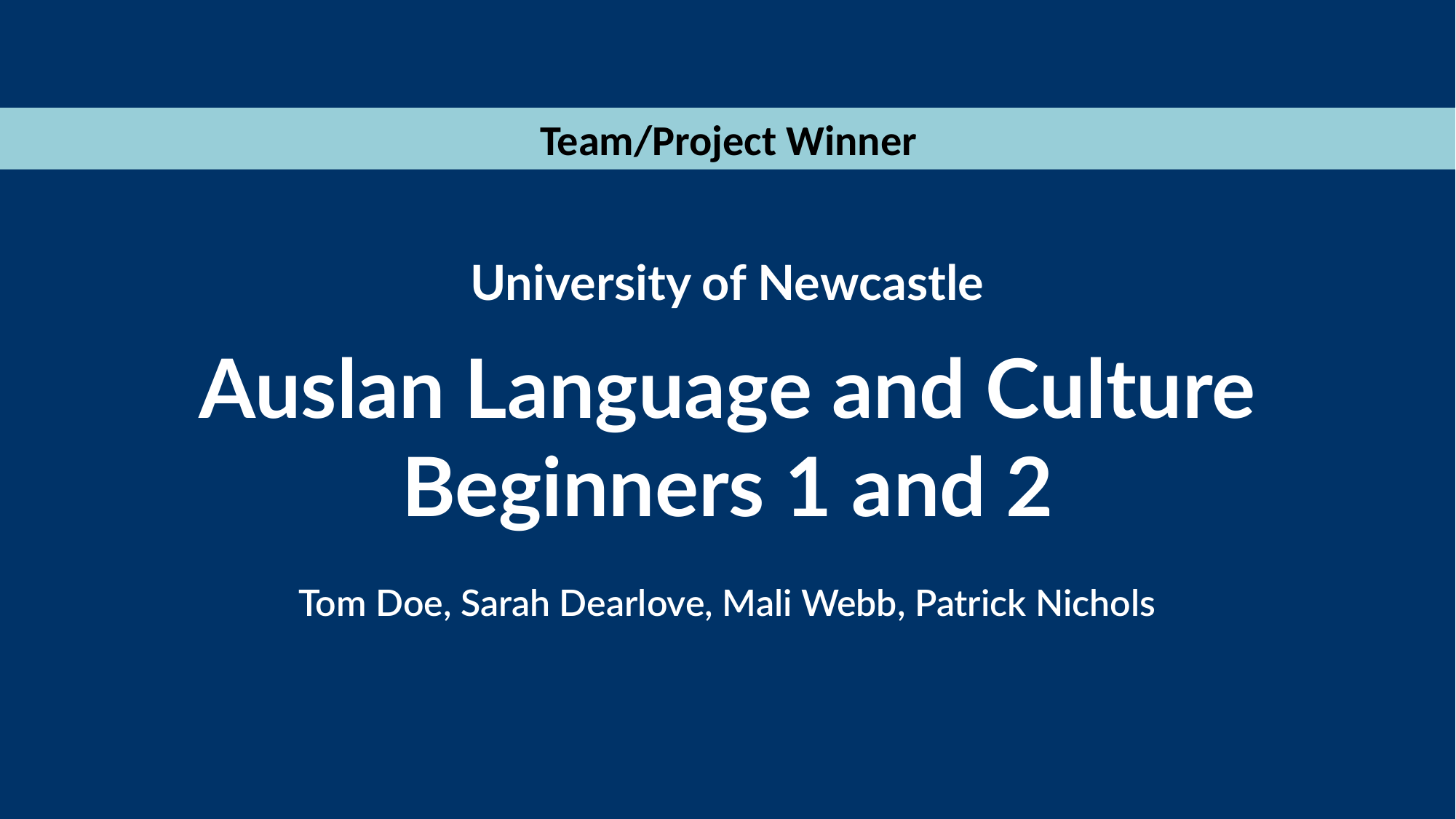

Team/Project Winner
University of Newcastle
Auslan Language and Culture Beginners 1 and 2
Tom Doe, Sarah Dearlove, Mali Webb, Patrick Nichols